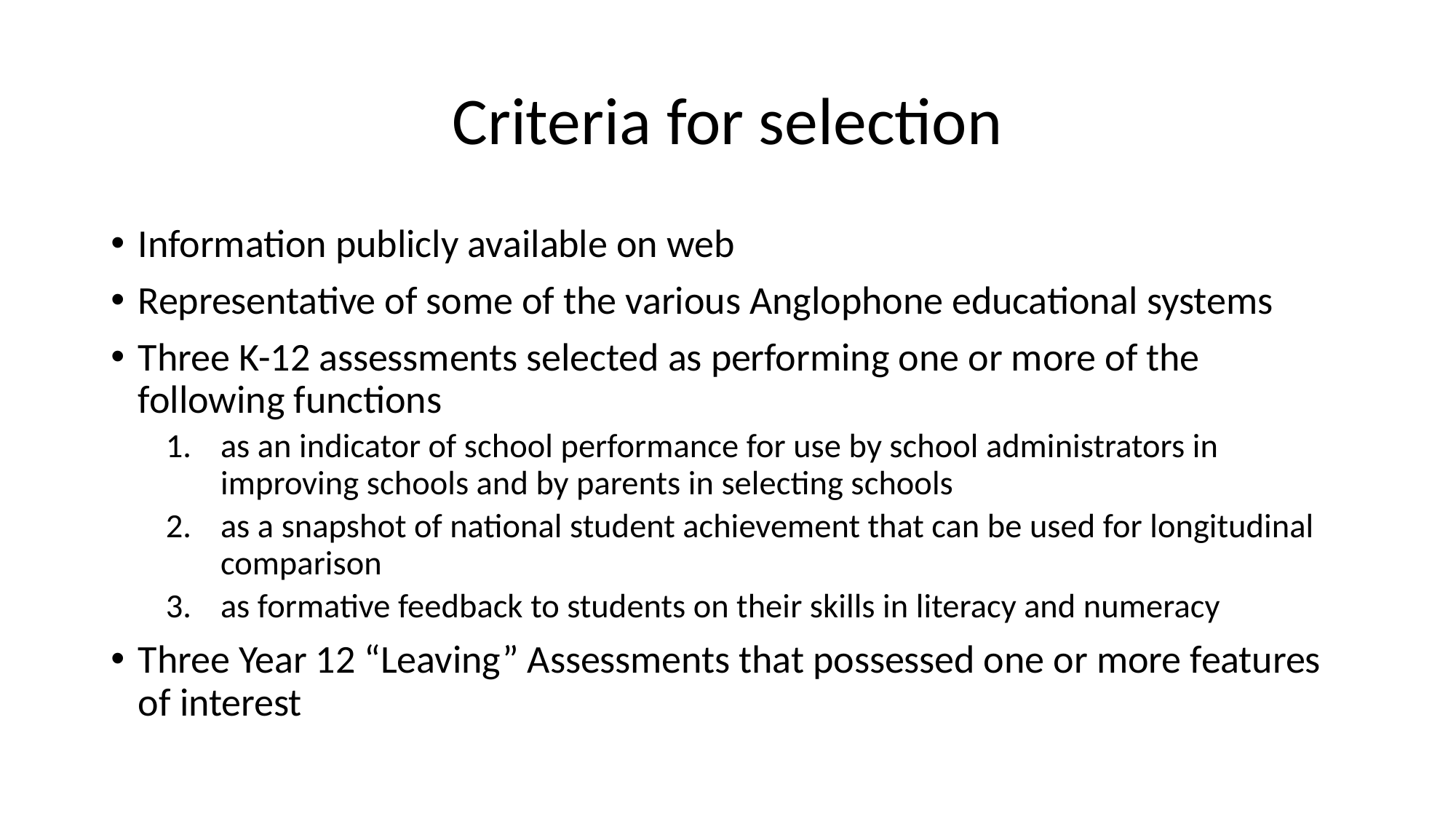

# Criteria for selection
Information publicly available on web
Representative of some of the various Anglophone educational systems
Three K-12 assessments selected as performing one or more of the following functions
as an indicator of school performance for use by school administrators in improving schools and by parents in selecting schools
as a snapshot of national student achievement that can be used for longitudinal comparison
as formative feedback to students on their skills in literacy and numeracy
Three Year 12 “Leaving” Assessments that possessed one or more features of interest